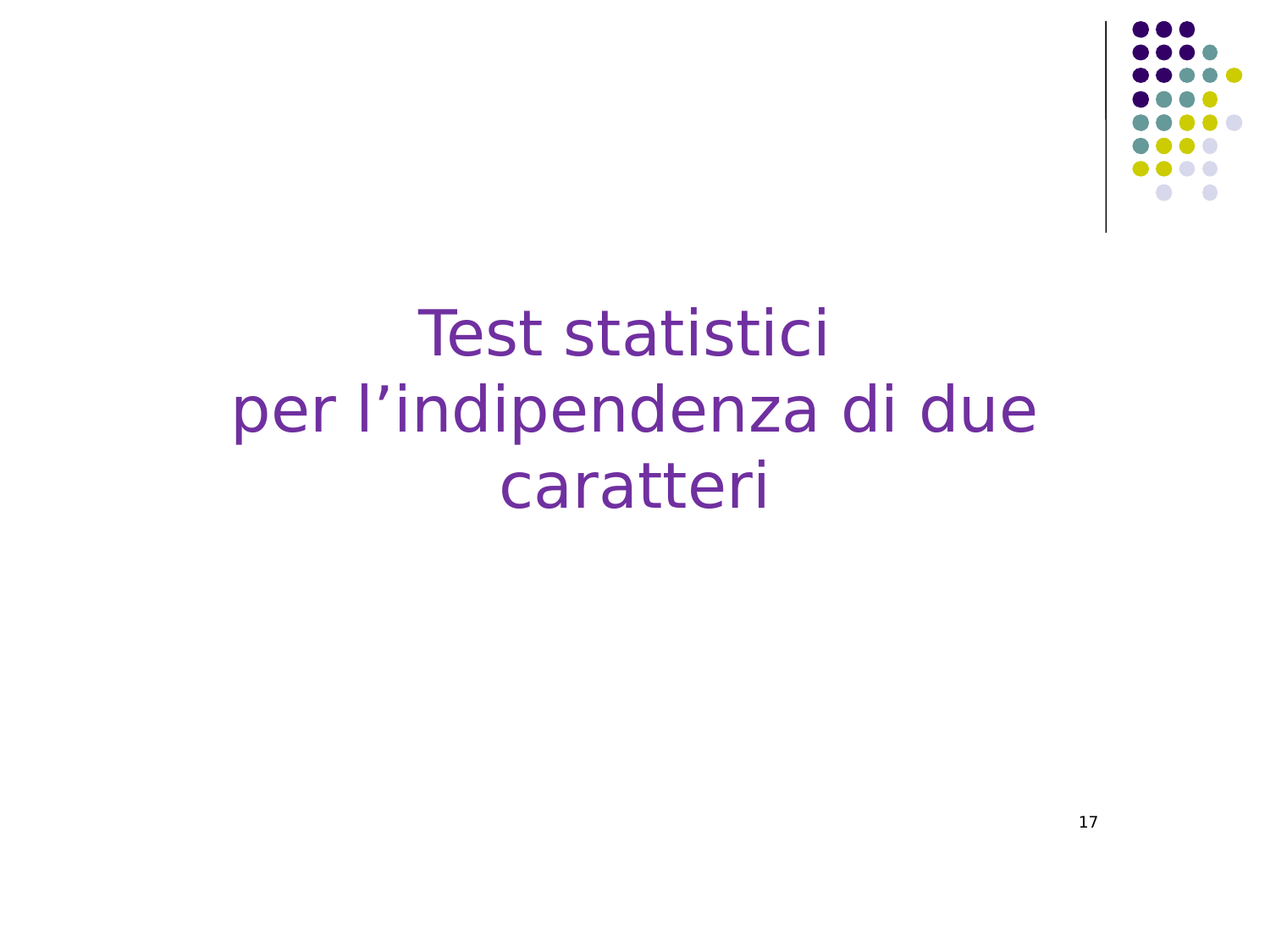

Test statistici
per l’indipendenza di due caratteri
17